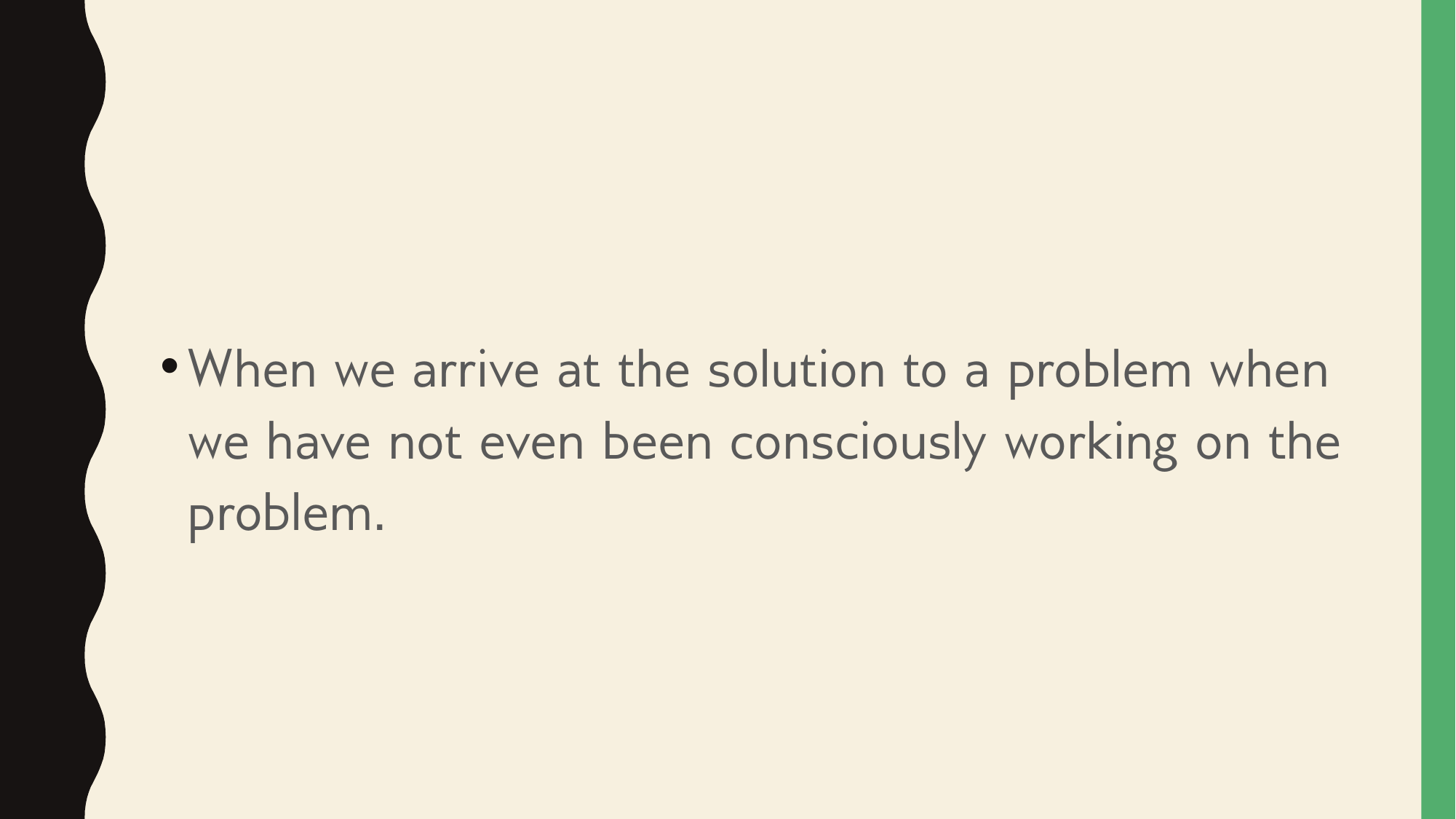

#

When we arrive at the solution to a problem when we have not even been consciously working on the problem.